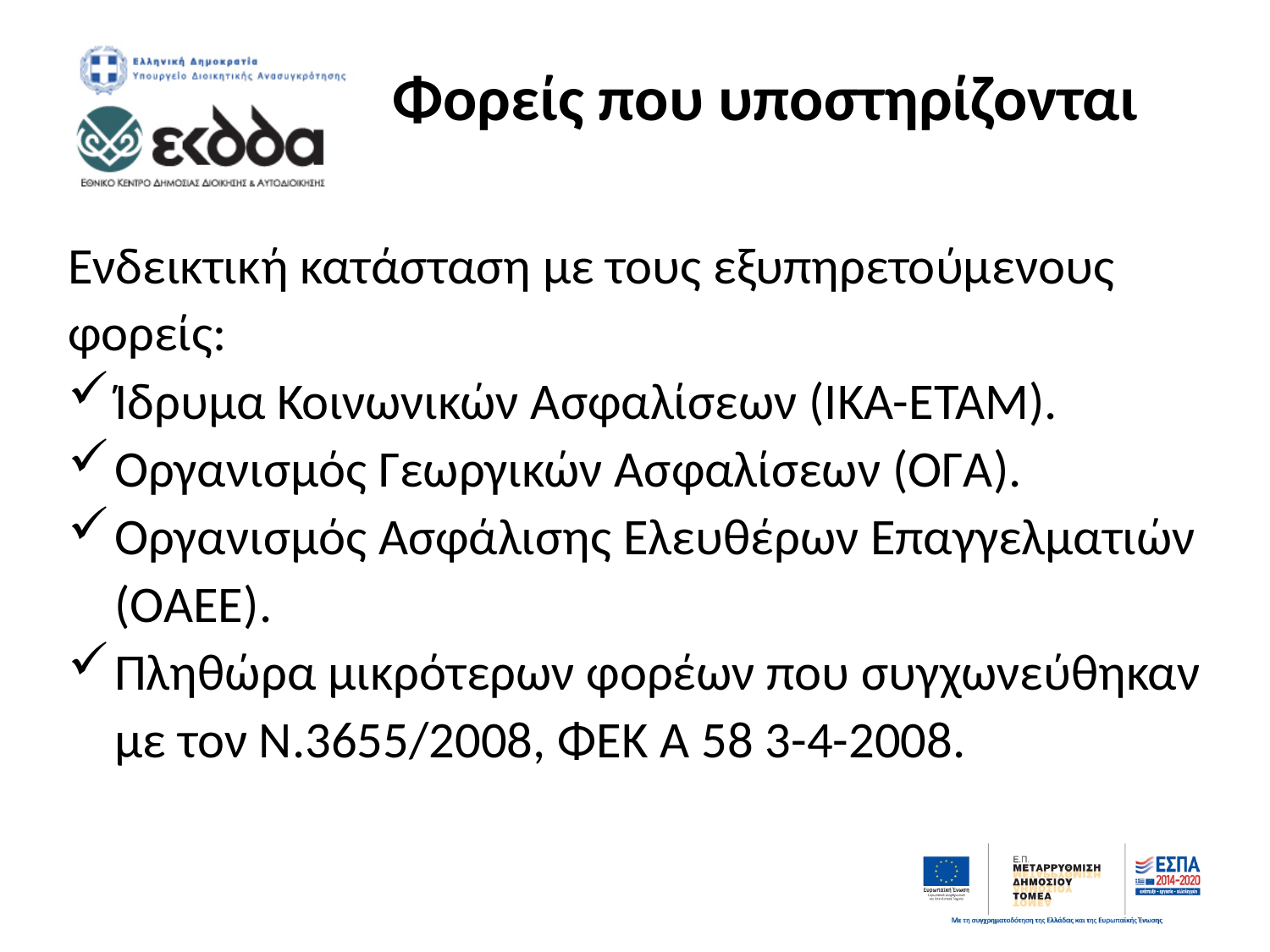

# Φορείς που υποστηρίζονται
Ενδεικτική κατάσταση με τους εξυπηρετούμενους φορείς:
Ίδρυμα Κοινωνικών Ασφαλίσεων (ΙΚΑ-ΕΤΑΜ).
Οργανισμός Γεωργικών Ασφαλίσεων (ΟΓΑ).
Οργανισμός Ασφάλισης Ελευθέρων Επαγγελματιών (ΟΑΕΕ).
Πληθώρα μικρότερων φορέων που συγχωνεύθηκαν με τον Ν.3655/2008, ΦΕΚ Α 58 3-4-2008.